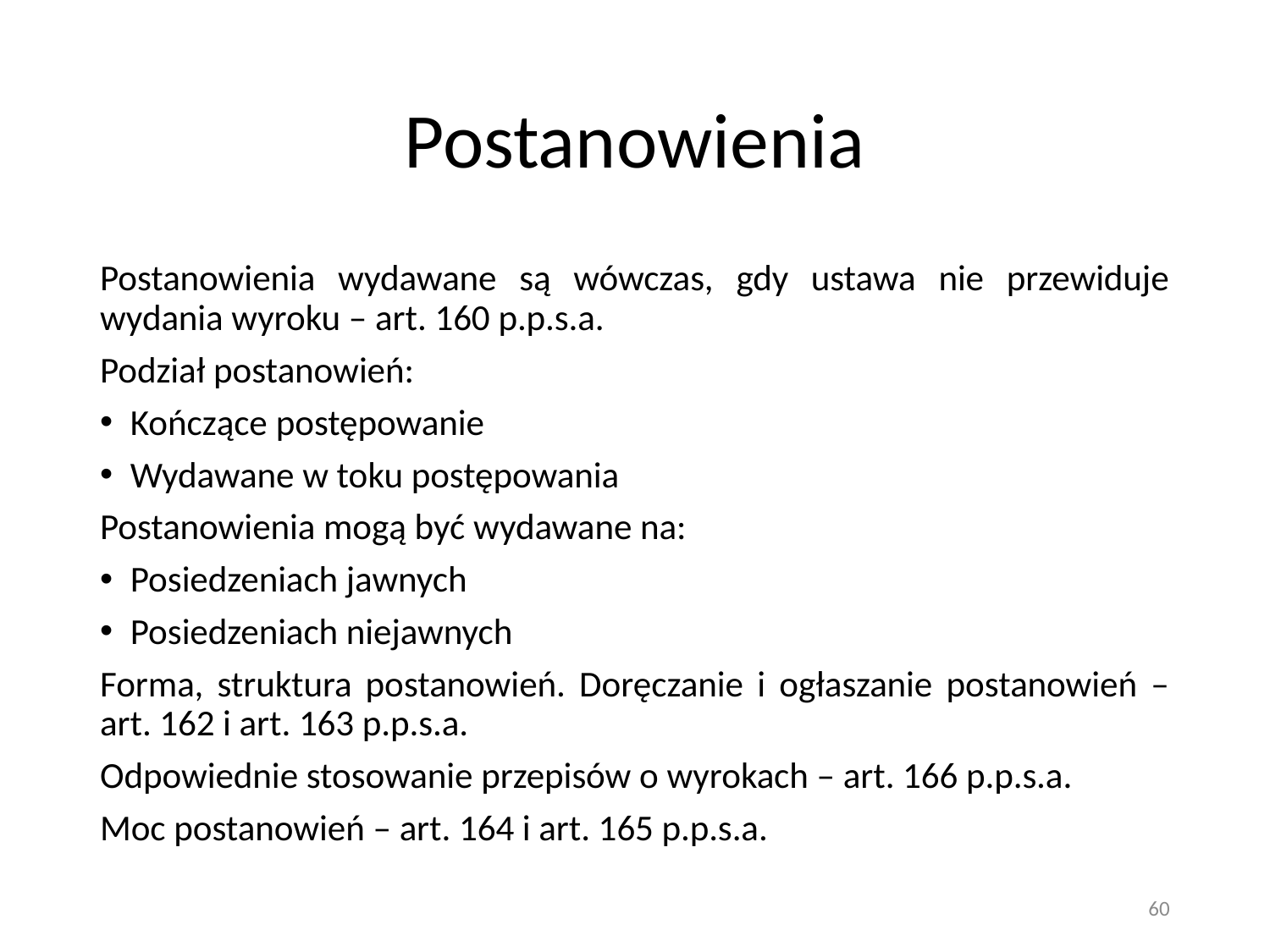

# Postanowienia
Postanowienia wydawane są wówczas, gdy ustawa nie przewiduje wydania wyroku – art. 160 p.p.s.a.
Podział postanowień:
Kończące postępowanie
Wydawane w toku postępowania
Postanowienia mogą być wydawane na:
Posiedzeniach jawnych
Posiedzeniach niejawnych
Forma, struktura postanowień. Doręczanie i ogłaszanie postanowień – art. 162 i art. 163 p.p.s.a.
Odpowiednie stosowanie przepisów o wyrokach – art. 166 p.p.s.a.
Moc postanowień – art. 164 i art. 165 p.p.s.a.
60